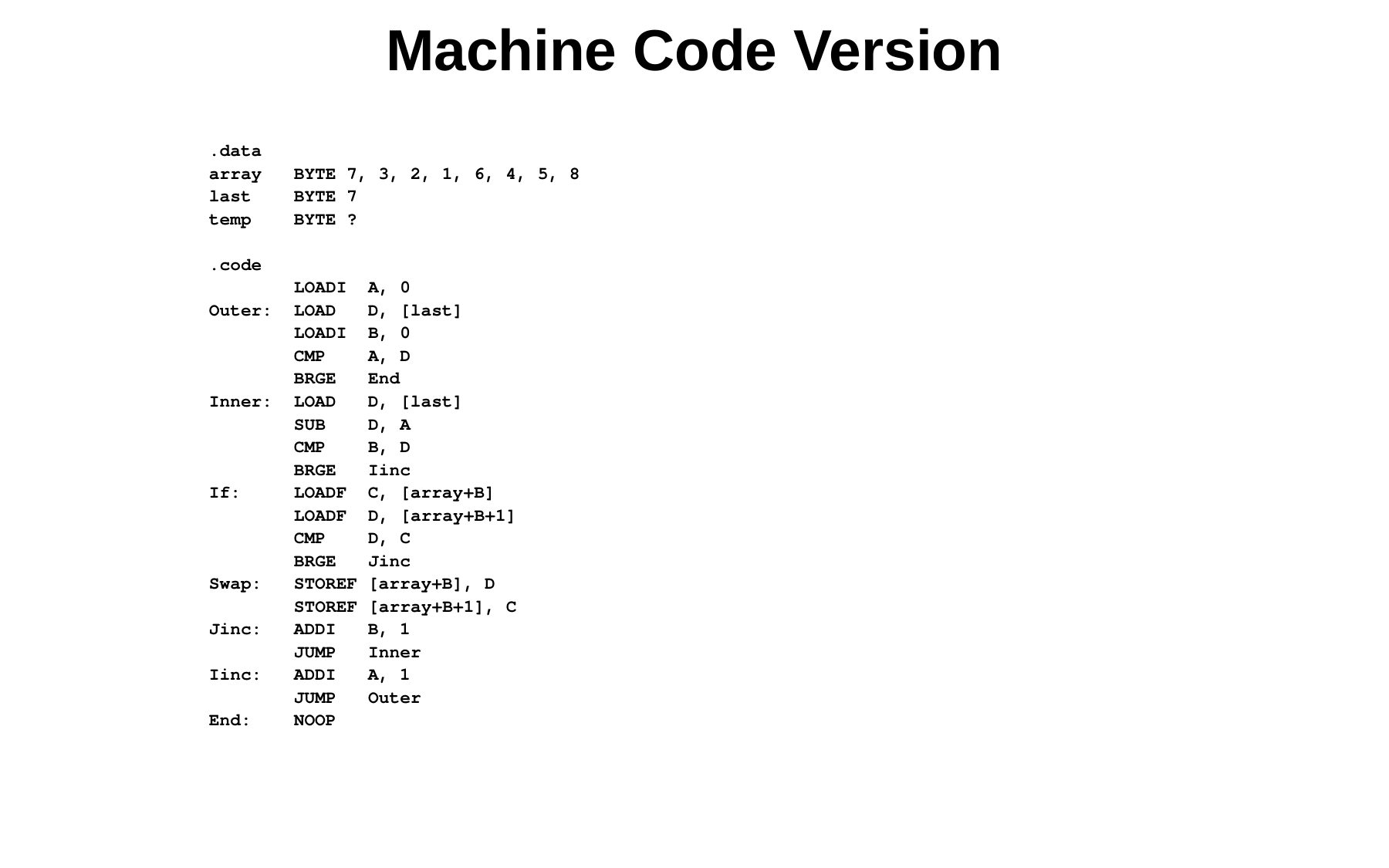

# Machine Code Version
.data
array   BYTE 7, 3, 2, 1, 6, 4, 5, 8
last    BYTE 7
temp    BYTE ?

.code
        LOADI  A, 0
Outer:  LOAD   D, [last]
        LOADI  B, 0
        CMP    A, D
        BRGE   End
Inner:  LOAD   D, [last]
        SUB    D, A
        CMP    B, D
        BRGE   Iinc
If:     LOADF  C, [array+B]
        LOADF  D, [array+B+1]
        CMP    D, C
        BRGE   Jinc
Swap:   STOREF [array+B], D
        STOREF [array+B+1], C
Jinc:   ADDI   B, 1
        JUMP   Inner
Iinc:   ADDI   A, 1
        JUMP   Outer
End:    NOOP